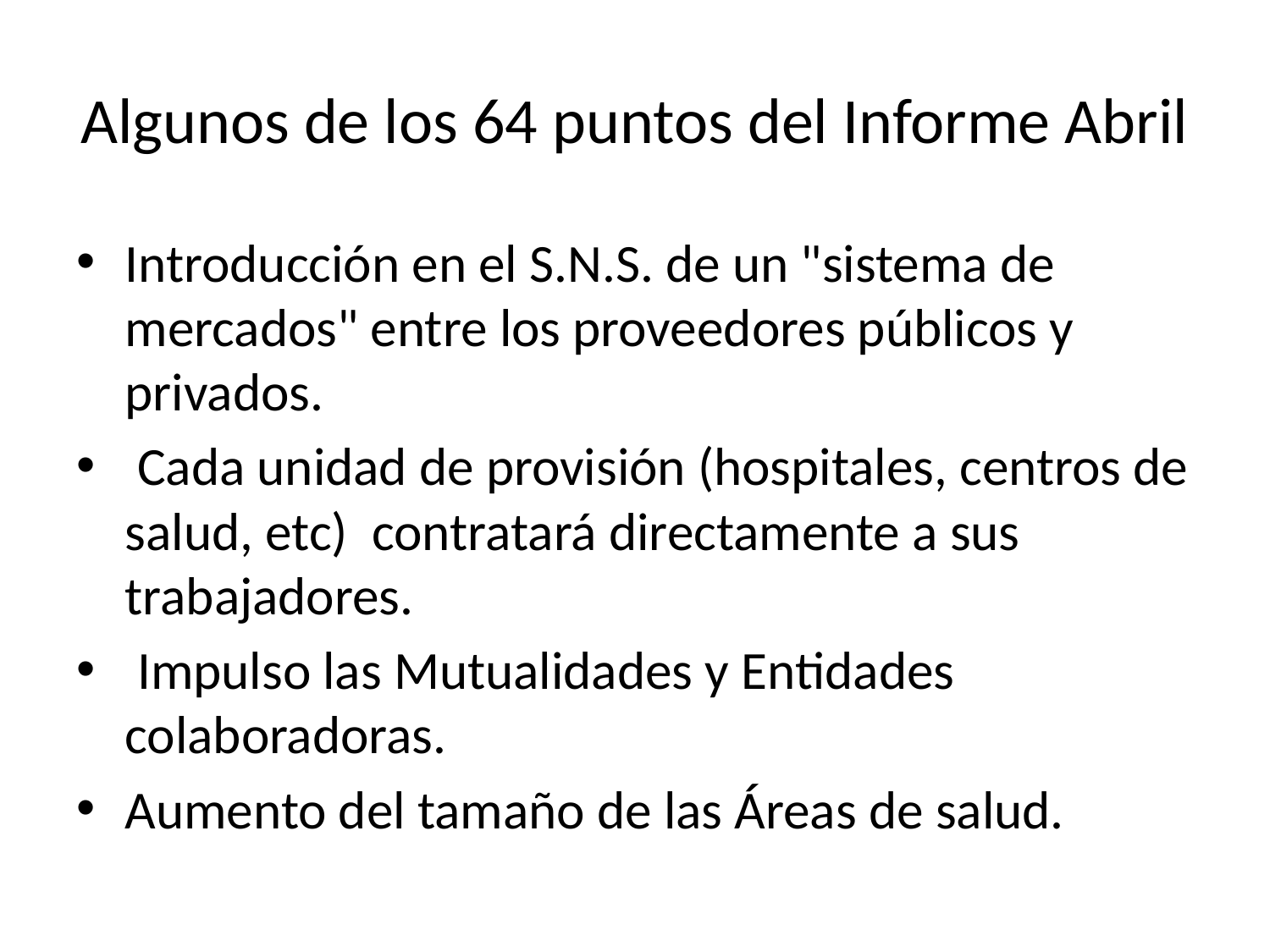

# Algunos de los 64 puntos del Informe Abril
Introducción en el S.N.S. de un "sistema de mercados" entre los proveedores públicos y privados.
 Cada unidad de provisión (hospitales, centros de salud, etc)  contratará directamente a sus trabajadores.
 Impulso las Mutualidades y Entidades colaboradoras.
Aumento del tamaño de las Áreas de salud.